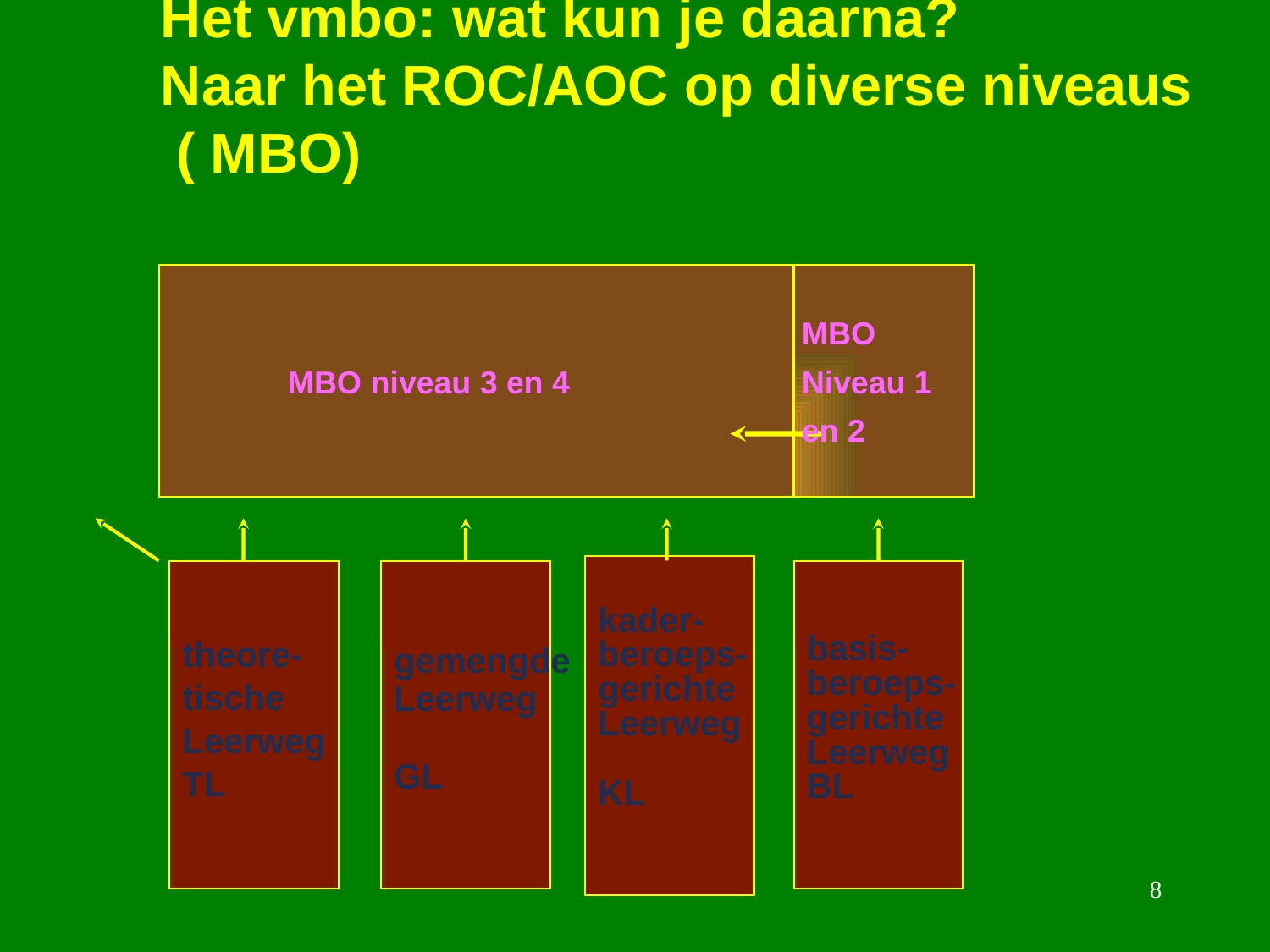

# Het vmbo: wat kun je daarna? Naar het ROC/AOC op diverse niveaus ( MBO)

MBO
Niveau 1
en 2
MBO niveau 3 en 4

kader-
beroeps-
gerichte
Leerweg

KL

theore-
tische
Leerweg
TL
gemengde
Leerweg

GL
basis-
beroeps-
gerichte
Leerweg
BL
8